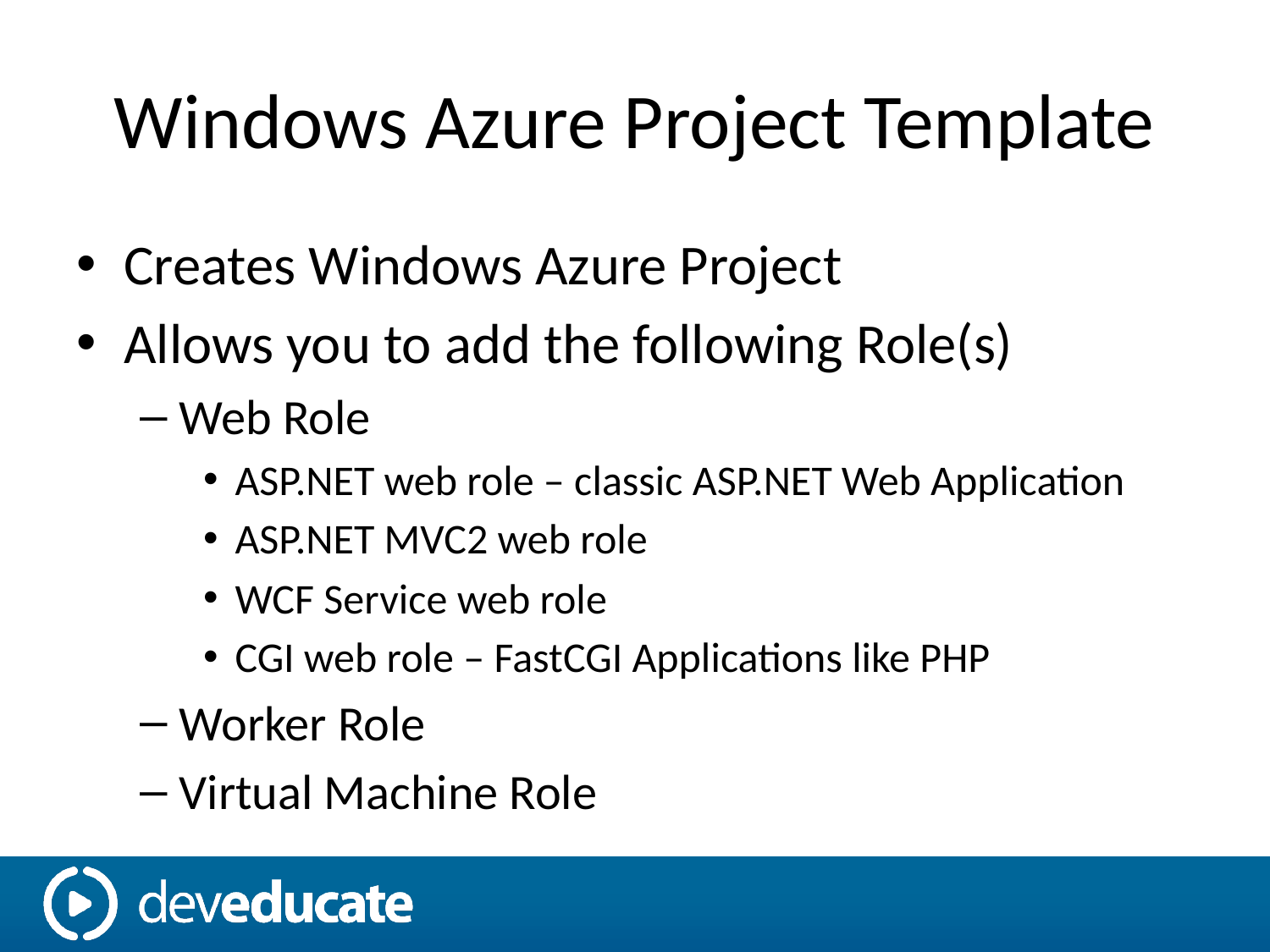

# Windows Azure Project Template
Creates Windows Azure Project
Allows you to add the following Role(s)
Web Role
ASP.NET web role – classic ASP.NET Web Application
ASP.NET MVC2 web role
WCF Service web role
CGI web role – FastCGI Applications like PHP
Worker Role
Virtual Machine Role